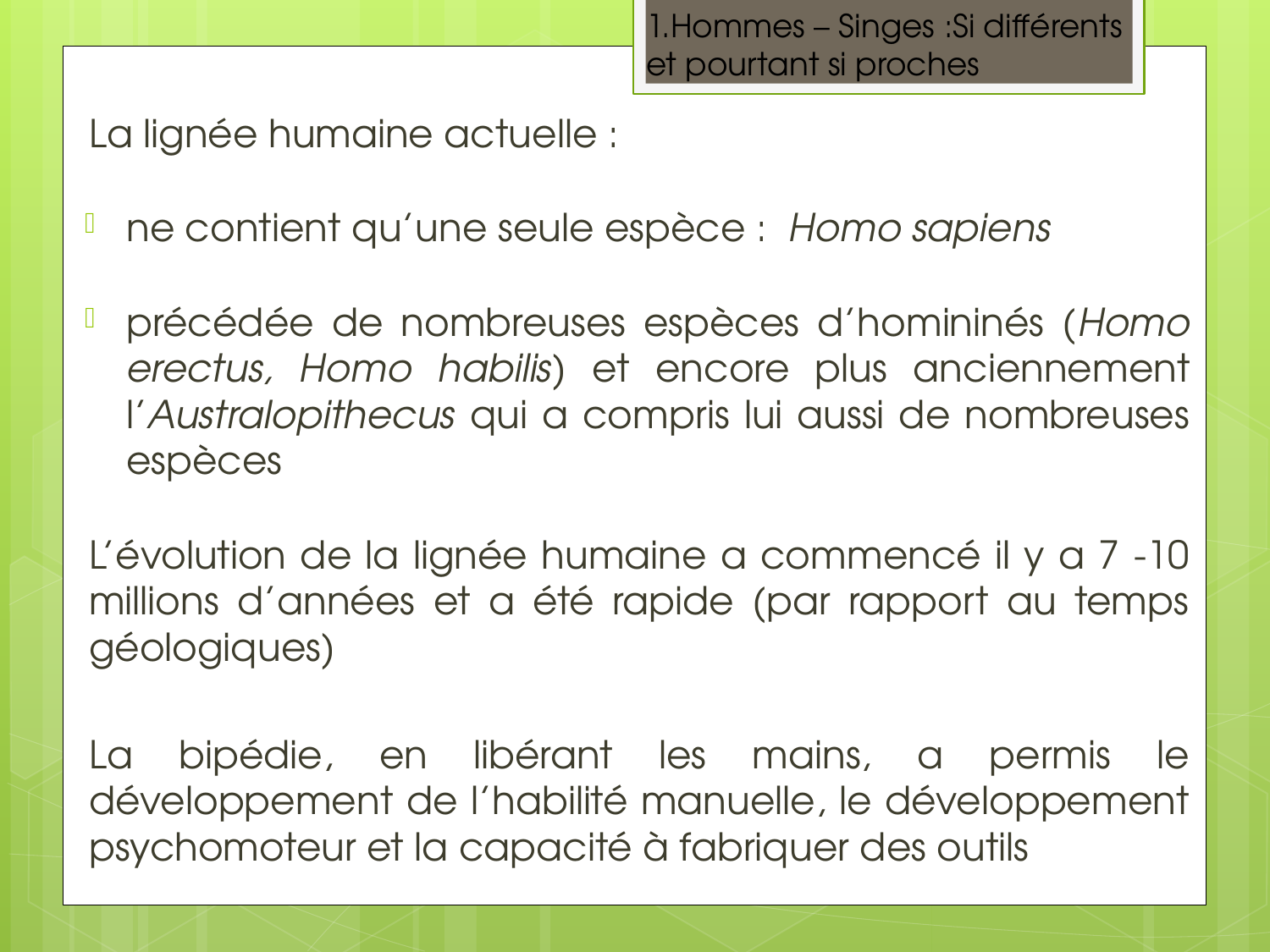

1.Hommes – Singes :Si différents
et pourtant si proches

La lignée humaine actuelle :

ne contient qu’une seule espèce :  Homo sapiens

précédée de nombreuses espèces d’homininés (Homo erectus, Homo habilis) et encore plus anciennement l’Australopithecus qui a compris lui aussi de nombreuses espèces

L’évolution de la lignée humaine a commencé il y a 7 -10 millions d’années et a été rapide (par rapport au temps géologiques)

La bipédie, en libérant les mains, a permis le développement de l’habilité manuelle, le développement psychomoteur et la capacité à fabriquer des outils